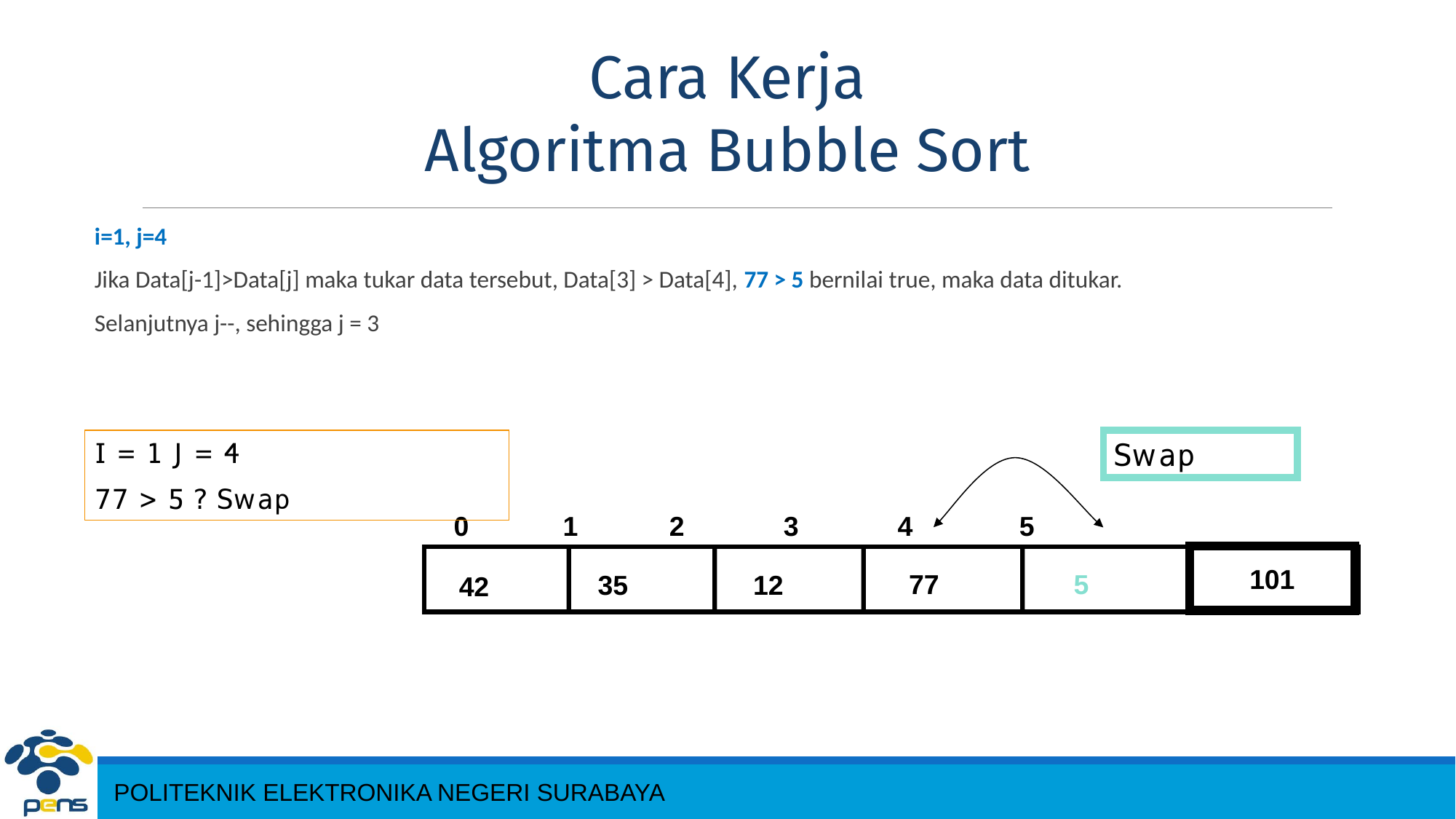

Cara Kerja
Algoritma Bubble Sort
i=1, j=4
Jika Data[j-1]>Data[j] maka tukar data tersebut, Data[3] > Data[4], 77 > 5 bernilai true, maka data ditukar.
Selanjutnya j--, sehingga j = 3

I = 1 J = 4
77 > 5 ? Swap
Swap

0	1            2             3             4              5
101

77
  5
35
12
42